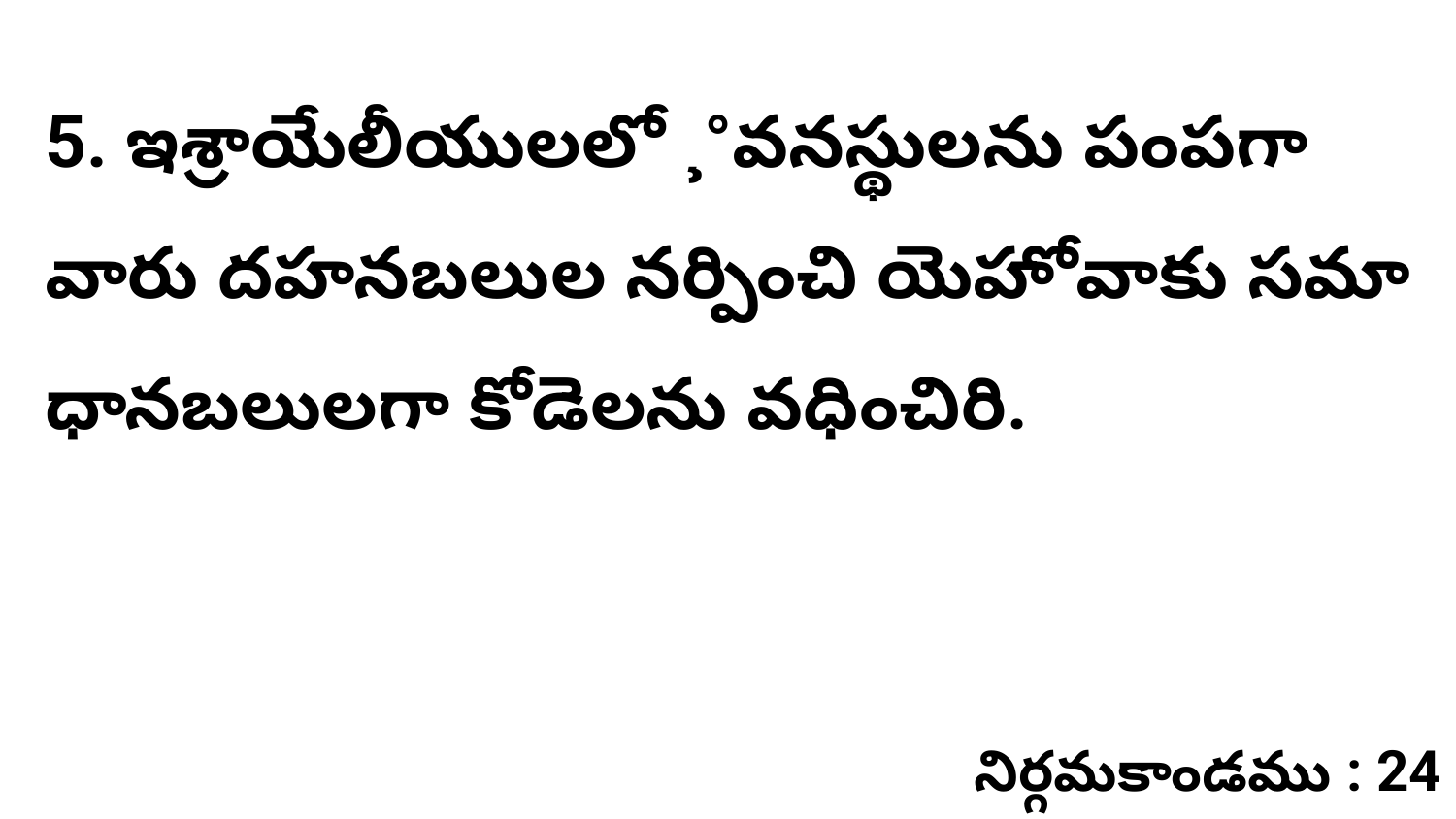

5. ఇశ్రాయేలీయులలో ¸°వనస్థులను పంపగా వారు దహనబలుల నర్పించి యెహోవాకు సమా ధానబలులగా కోడెలను వధించిరి.
నిర్గమకాండము : 24